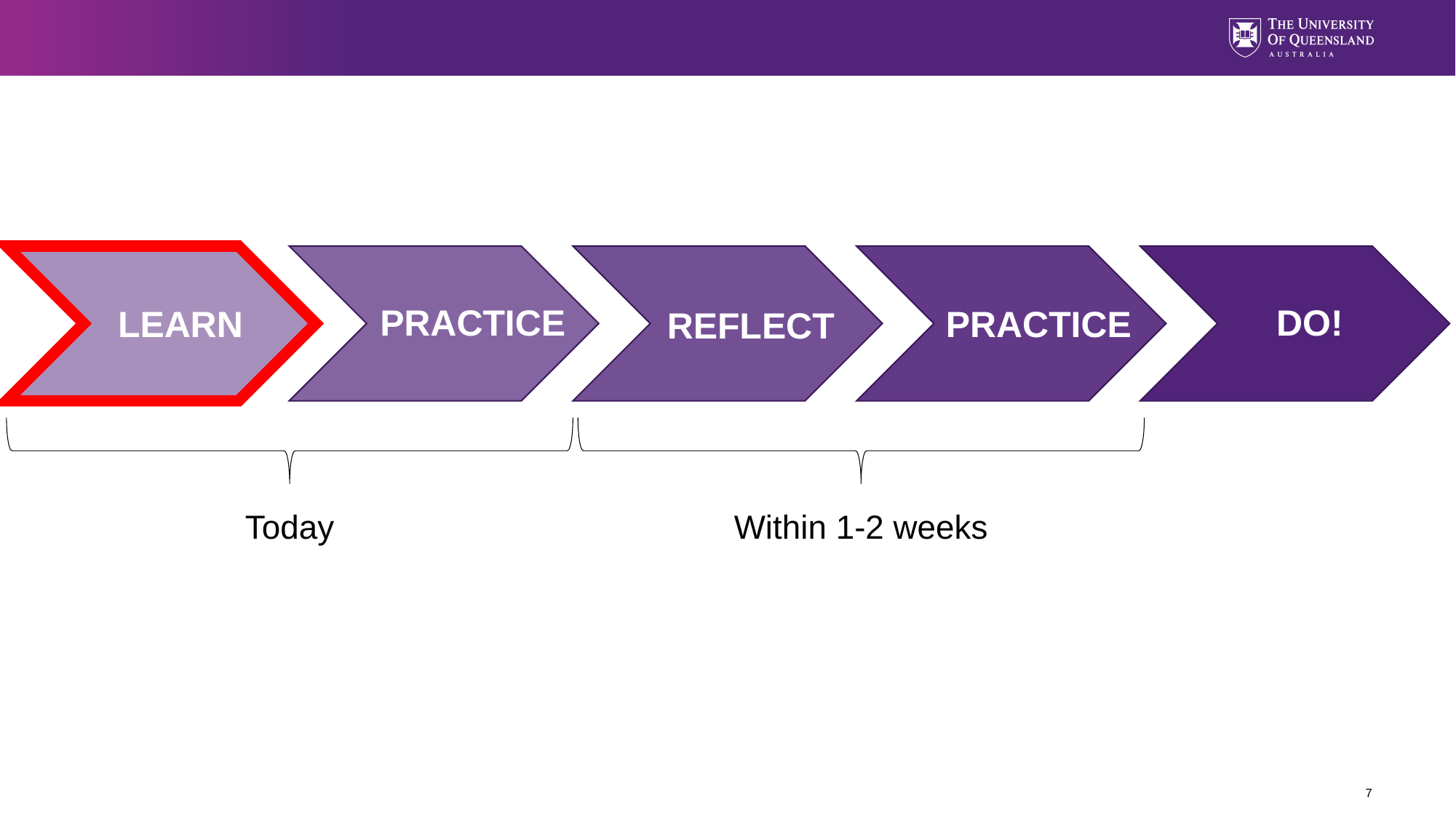

DO!
PRACTICE
LEARN
PRACTICE
REFLECT
Today
Within 1-2 weeks
7